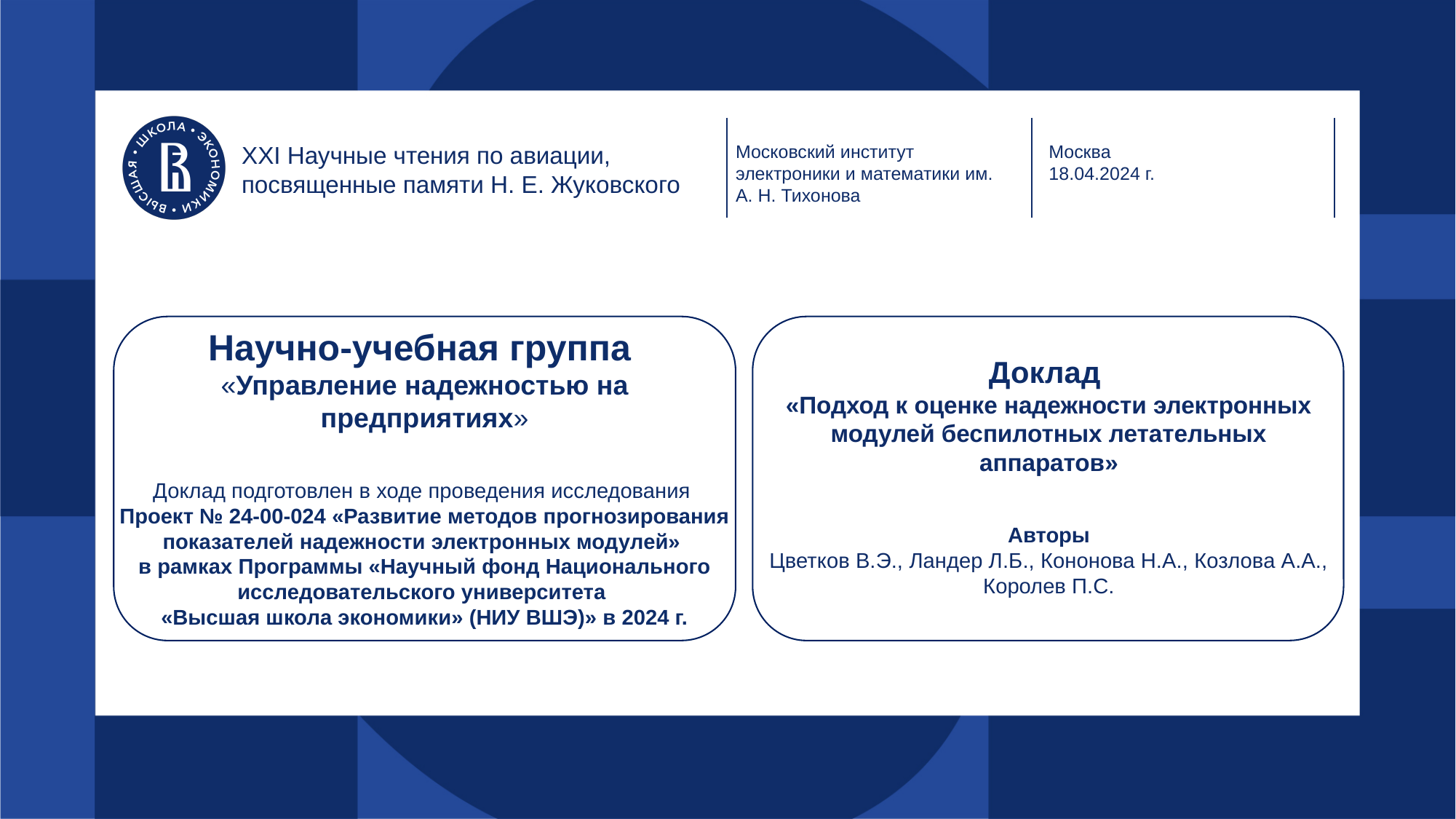

XXI Научные чтения по авиации, посвященные памяти Н. Е. Жуковского
Московский институт электроники и математики им.
А. Н. Тихонова

Москва
18.04.2024 г.

Доклад
«Подход к оценке надежности электронных модулей беспилотных летательных аппаратов»

# Научно-учебная группа «Управление надежностью на предприятиях» Доклад подготовлен в ходе проведения исследования Проект № 24-00-024 «Развитие методов прогнозирования показателей надежности электронных модулей» в рамках Программы «Научный фонд Национального исследовательского университета «Высшая школа экономики» (НИУ ВШЭ)» в 2024 г.
Авторы
Цветков В.Э., Ландер Л.Б., Кононова Н.А., Козлова А.А., Королев П.С.